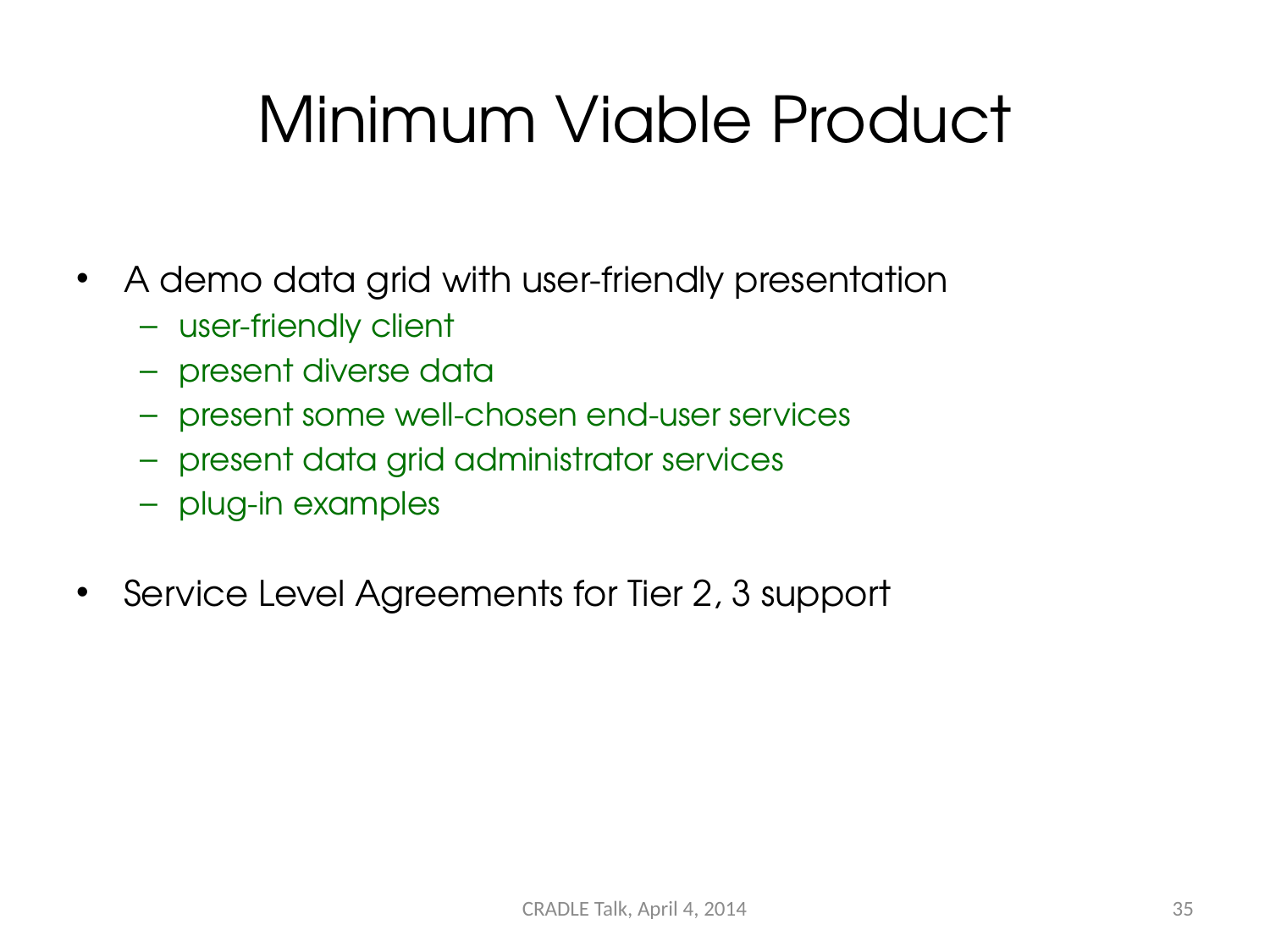

# Minimum Viable Product
A demo data grid with user-friendly presentation
user-friendly client
present diverse data
present some well-chosen end-user services
present data grid administrator services
plug-in examples
Service Level Agreements for Tier 2, 3 support

CRADLE Talk, April 4, 2014
35